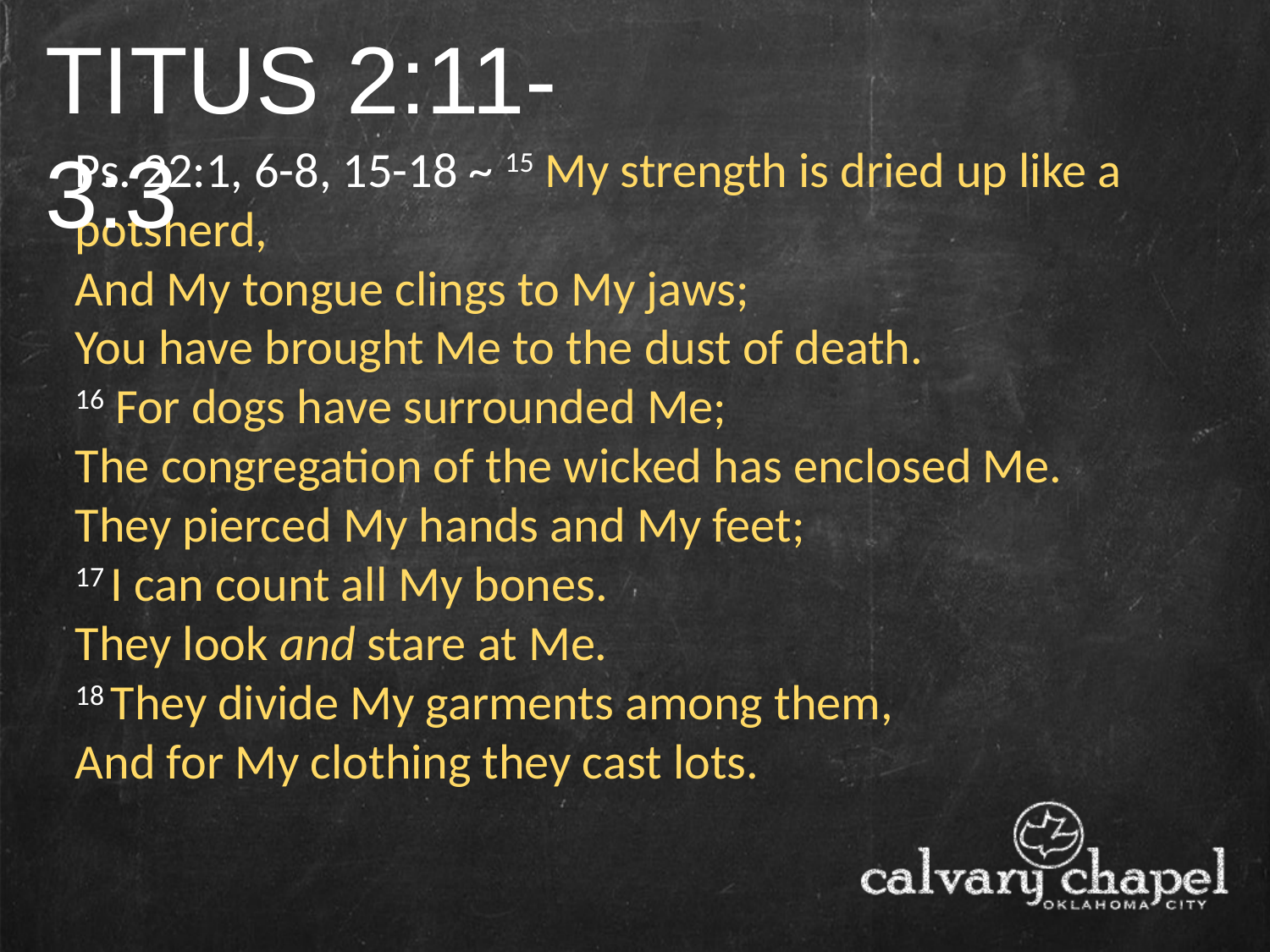

TITUS 2:11-3:3
Ps. 22:1, 6-8, 15-18 ~ 15 My strength is dried up like a potsherd,
And My tongue clings to My jaws;
You have brought Me to the dust of death.
16 For dogs have surrounded Me;
The congregation of the wicked has enclosed Me.
They pierced My hands and My feet;
17 I can count all My bones.
They look and stare at Me.
18 They divide My garments among them,
And for My clothing they cast lots.